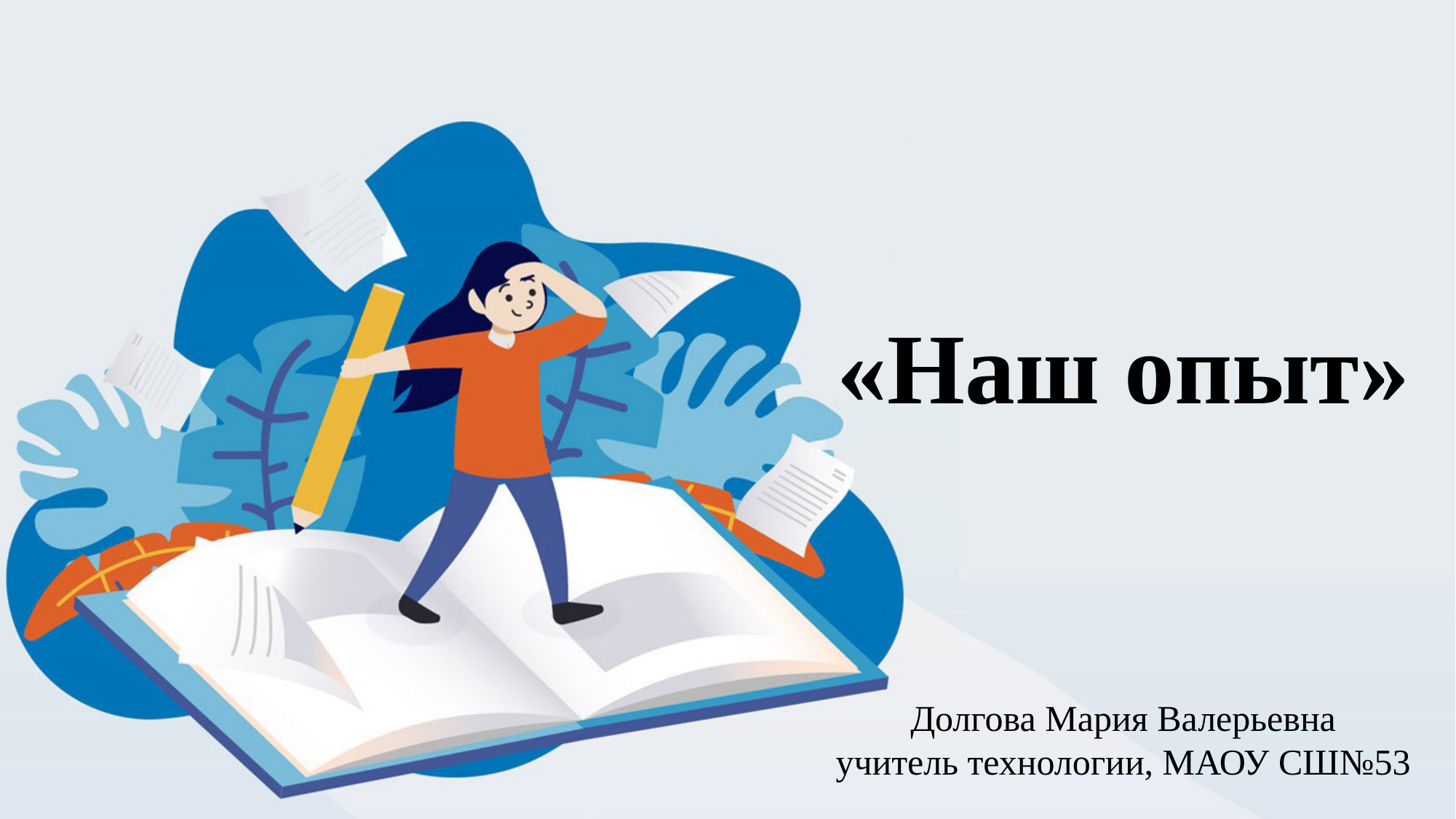

# «Наш опыт»
Долгова Мария Валерьевна
учитель технологии, МАОУ СШ№53